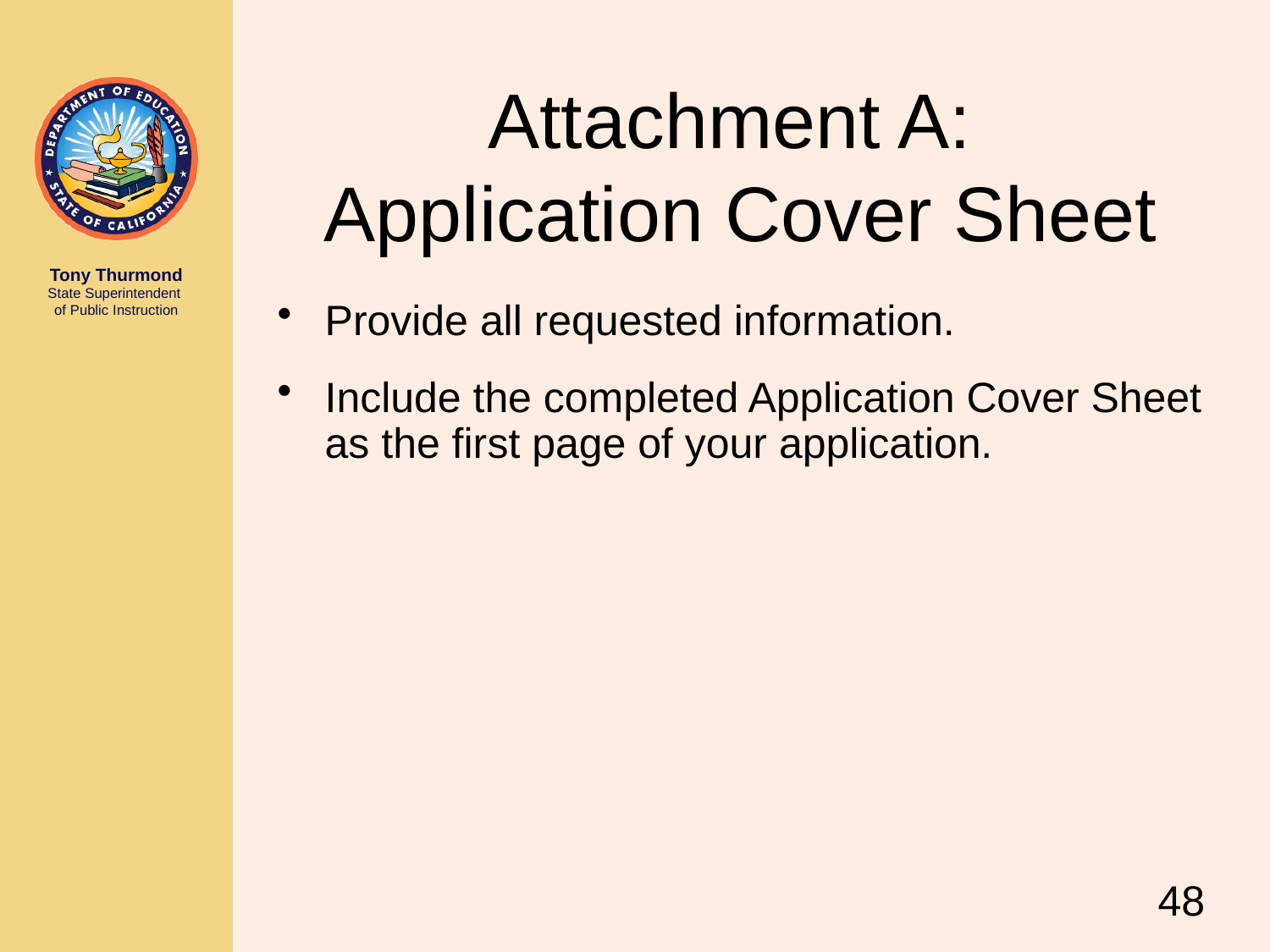

# Attachment A: Application Cover Sheet
Provide all requested information.
Include the completed Application Cover Sheet as the first page of your application.
48